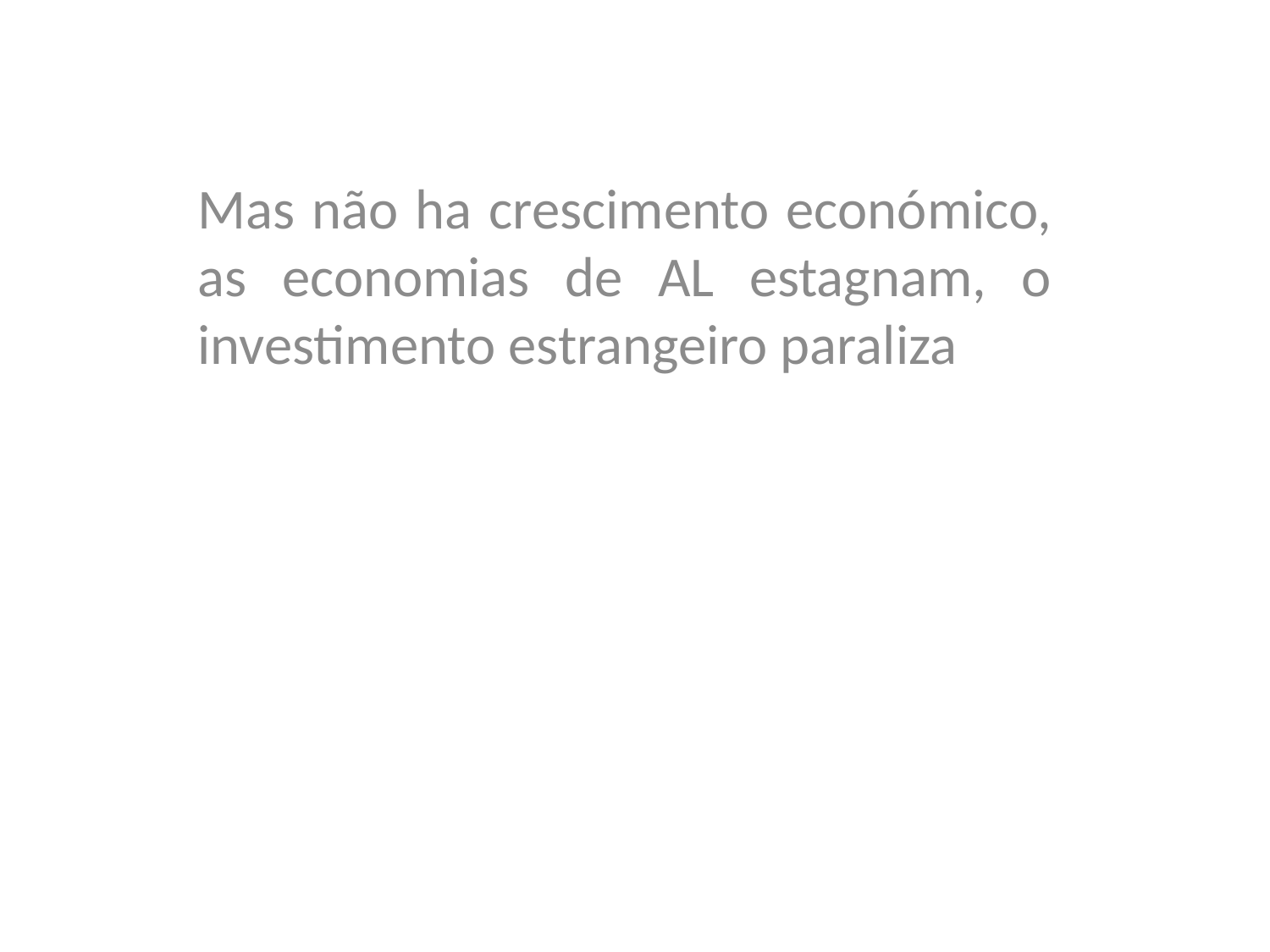

Mas não ha crescimento económico, as economias de AL estagnam, o investimento estrangeiro paraliza